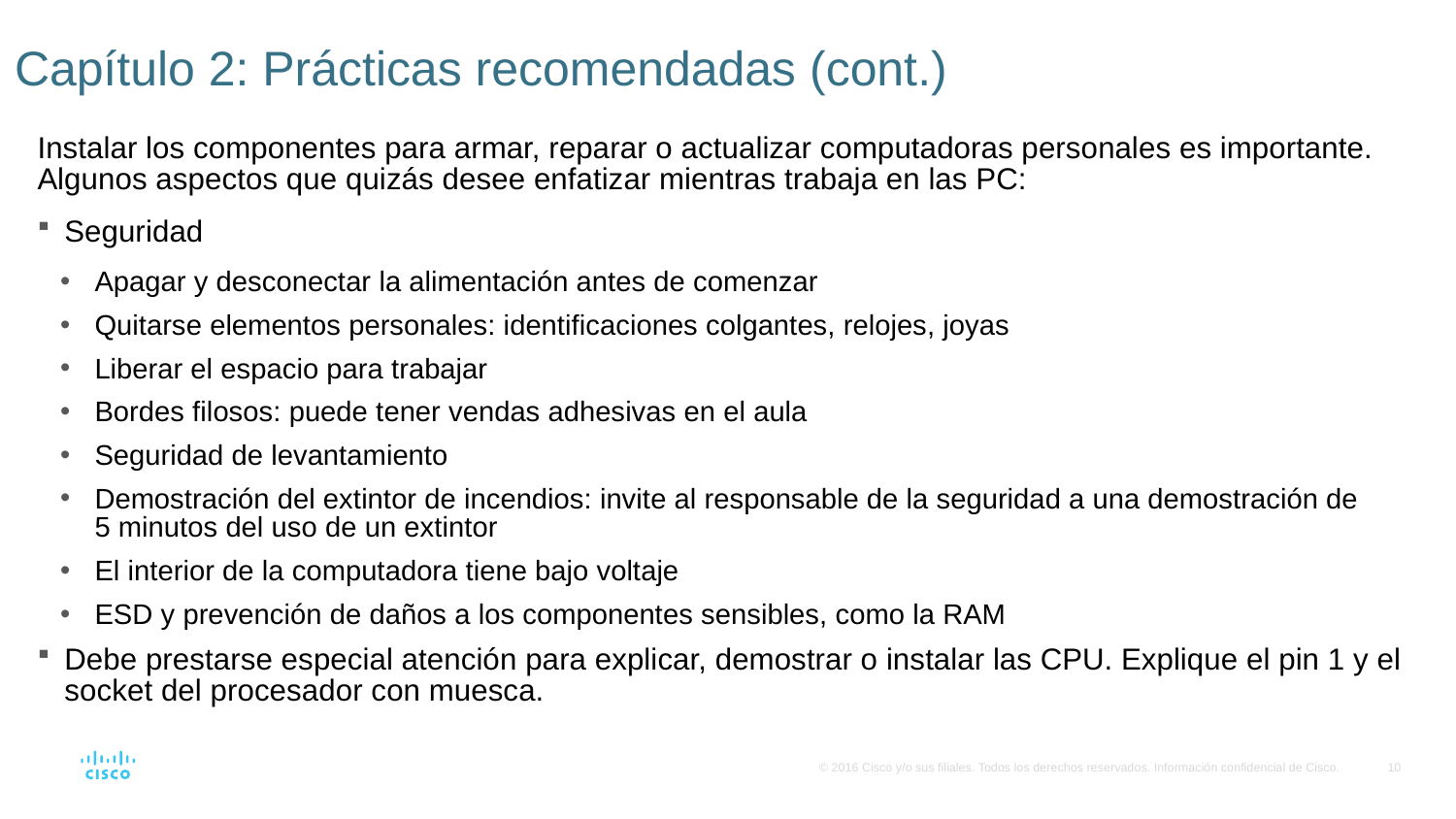

# Capítulo 2: Prácticas recomendadas (cont.)
Instalar los componentes para armar, reparar o actualizar computadoras personales es importante. Algunos aspectos que quizás desee enfatizar mientras trabaja en las PC:
Seguridad
Apagar y desconectar la alimentación antes de comenzar
Quitarse elementos personales: identificaciones colgantes, relojes, joyas
Liberar el espacio para trabajar
Bordes filosos: puede tener vendas adhesivas en el aula
Seguridad de levantamiento
Demostración del extintor de incendios: invite al responsable de la seguridad a una demostración de
5 minutos del uso de un extintor
El interior de la computadora tiene bajo voltaje
ESD y prevención de daños a los componentes sensibles, como la RAM
Debe prestarse especial atención para explicar, demostrar o instalar las CPU. Explique el pin 1 y el socket del procesador con muesca.